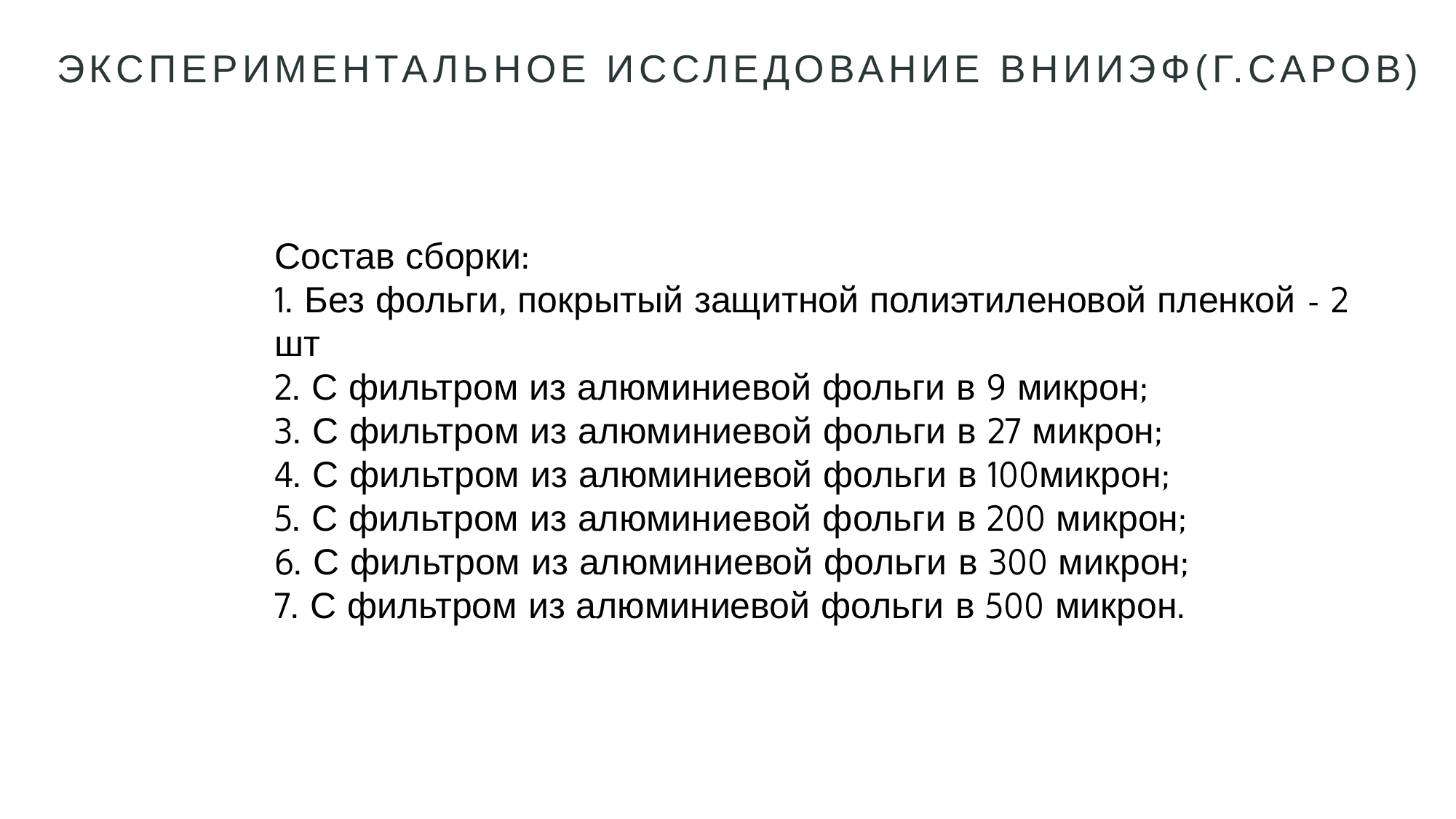

# Экспериментальное исследование ВНИИЭФ(г.Саров)
Состав сборки:
1. Без фольги, покрытый защитной полиэтиленовой пленкой - 2 шт
2. С фильтром из алюминиевой фольги в 9 микрон;
3. С фильтром из алюминиевой фольги в 27 микрон;
4. С фильтром из алюминиевой фольги в 100микрон;
5. С фильтром из алюминиевой фольги в 200 микрон;
6. С фильтром из алюминиевой фольги в 300 микрон;
7. С фильтром из алюминиевой фольги в 500 микрон.